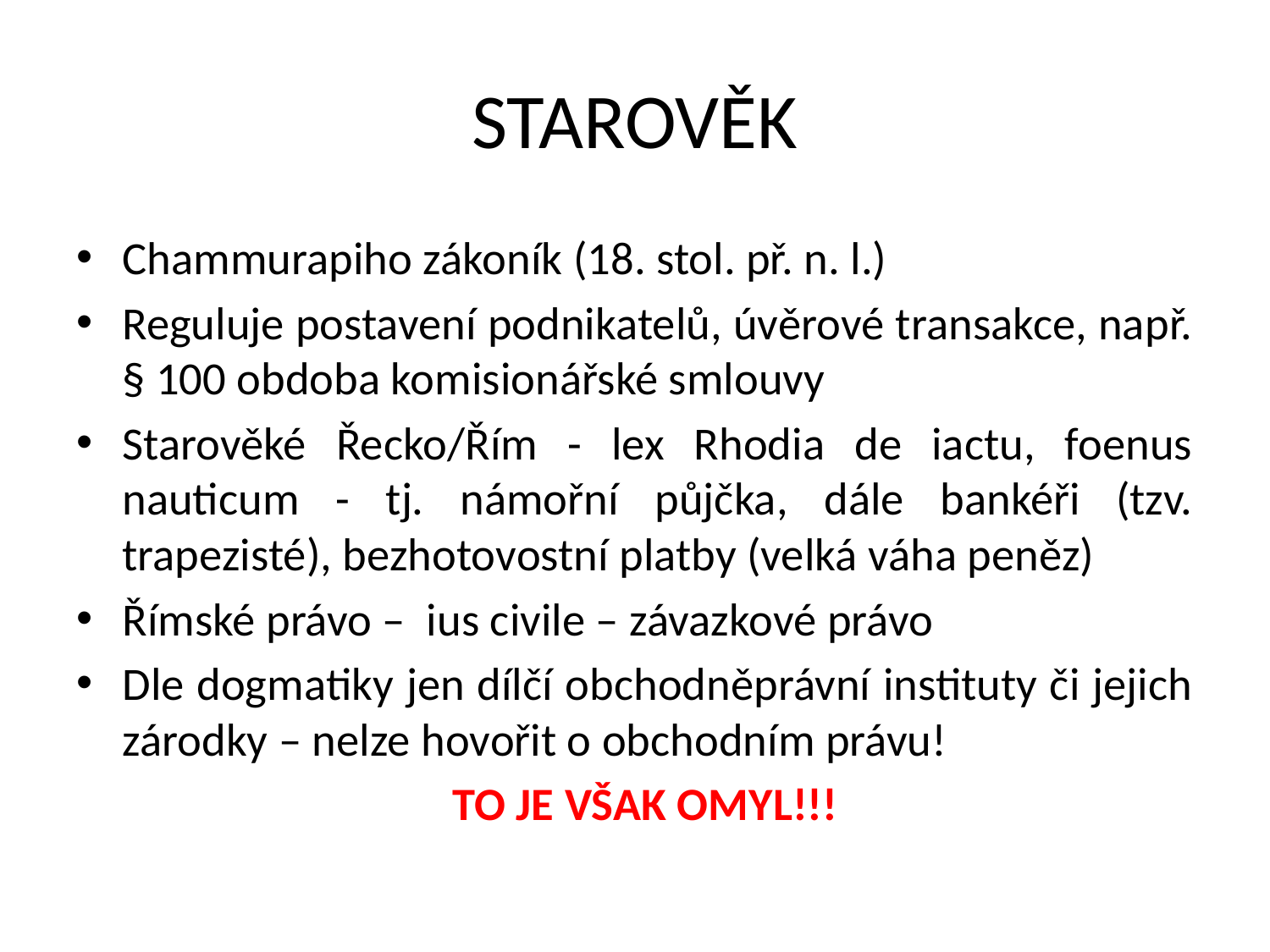

# STAROVĚK
Chammurapiho zákoník (18. stol. př. n. l.)
Reguluje postavení podnikatelů, úvěrové transakce, např. § 100 obdoba komisionářské smlouvy
Starověké Řecko/Řím - lex Rhodia de iactu, foenus nauticum - tj. námořní půjčka, dále bankéři (tzv. trapezisté), bezhotovostní platby (velká váha peněz)
Římské právo –  ius civile – závazkové právo
Dle dogmatiky jen dílčí obchodněprávní instituty či jejich zárodky – nelze hovořit o obchodním právu!
  TO JE VŠAK OMYL!!!